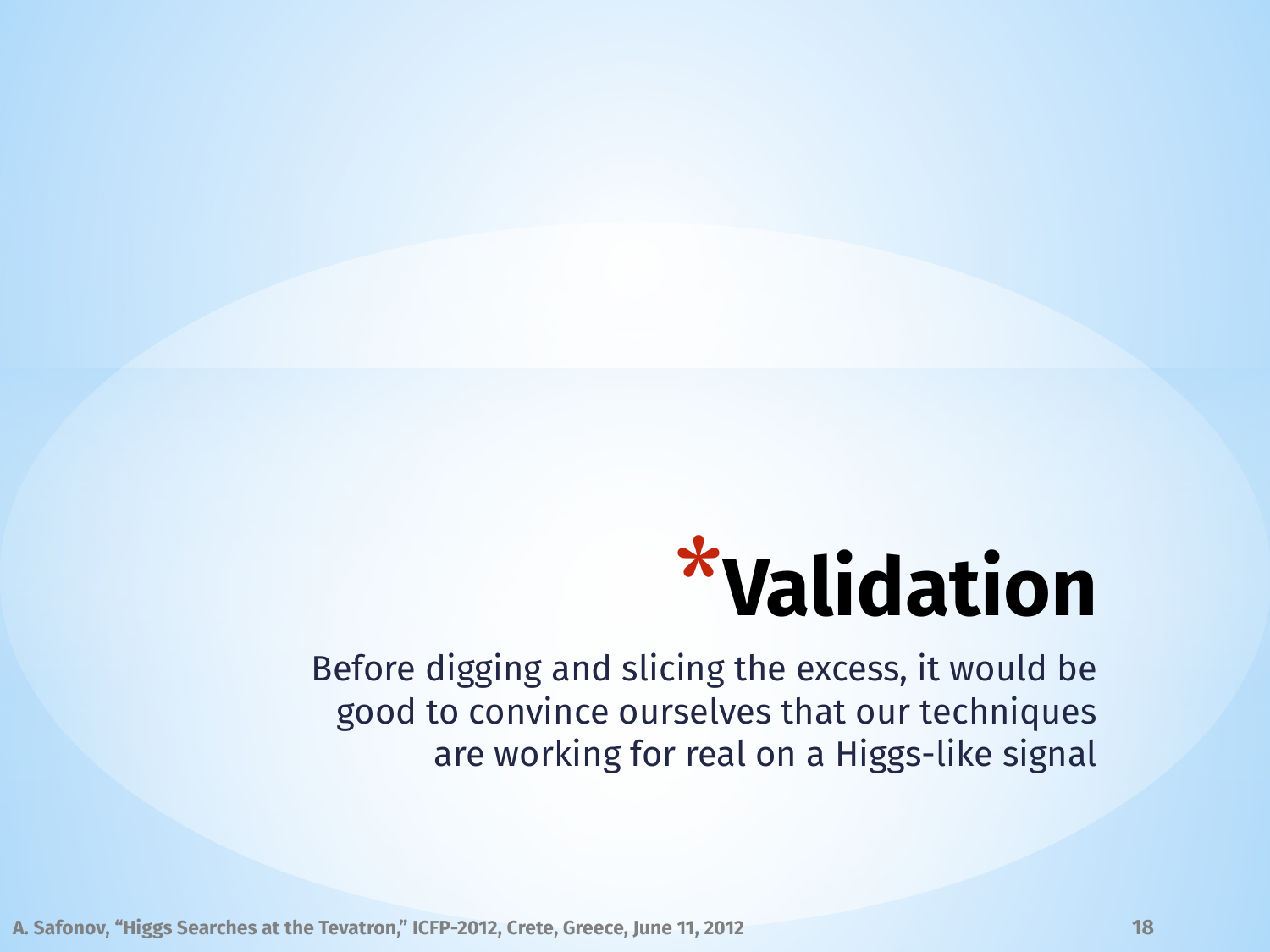

# Validation
Before digging and slicing the excess, it would be good to convince ourselves that our techniques are working for real on a Higgs-like signal
A. Safonov, “Higgs Searches at the Tevatron,” ICFP-2012, Crete, Greece, June 11, 2012
18